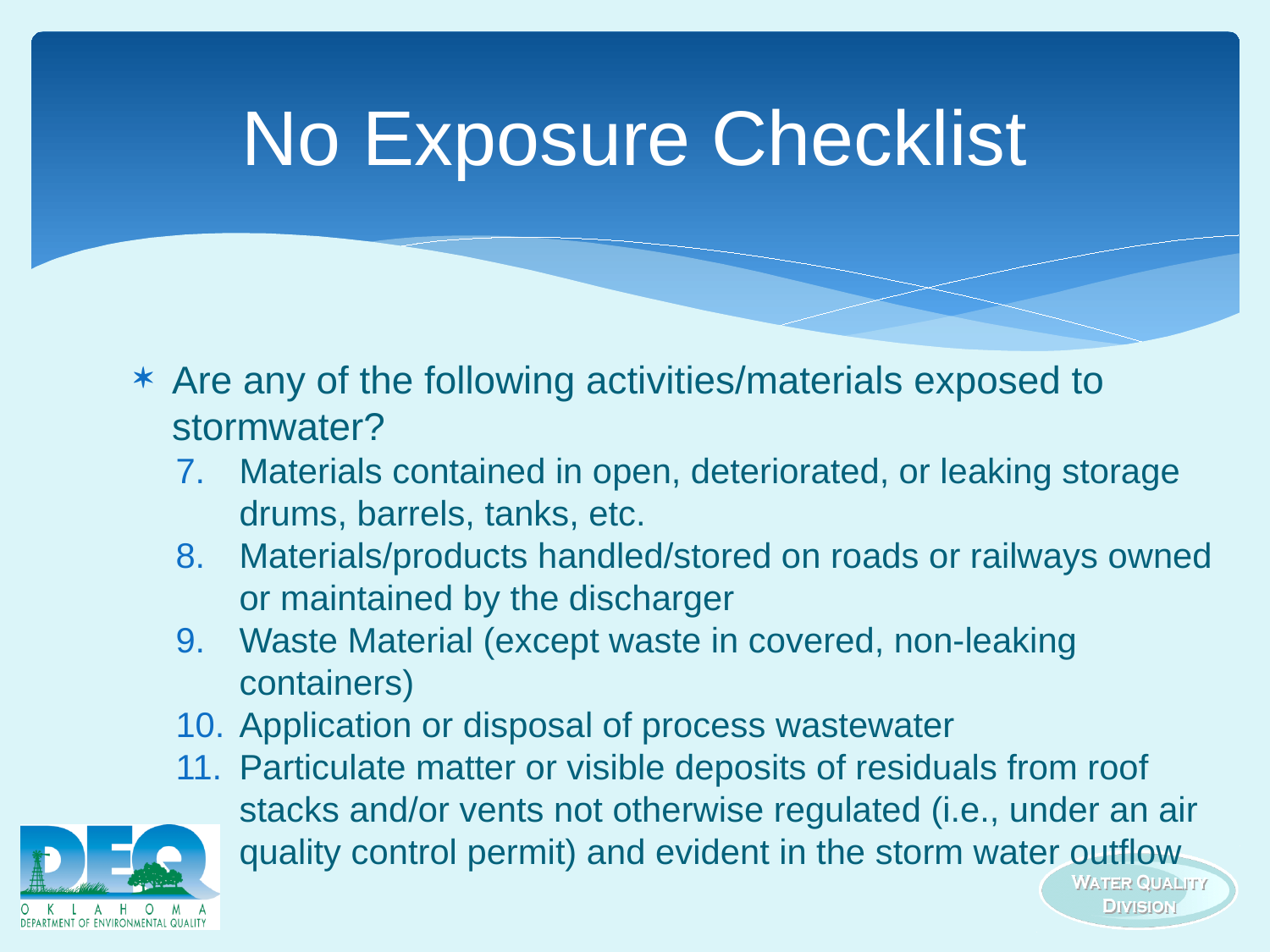

# No Exposure Checklist
Are any of the following activities/materials exposed to stormwater?
Materials contained in open, deteriorated, or leaking storage drums, barrels, tanks, etc.
Materials/products handled/stored on roads or railways owned or maintained by the discharger
Waste Material (except waste in covered, non-leaking containers)
Application or disposal of process wastewater
Particulate matter or visible deposits of residuals from roof stacks and/or vents not otherwise regulated (i.e., under an air quality control permit) and evident in the storm water outflow